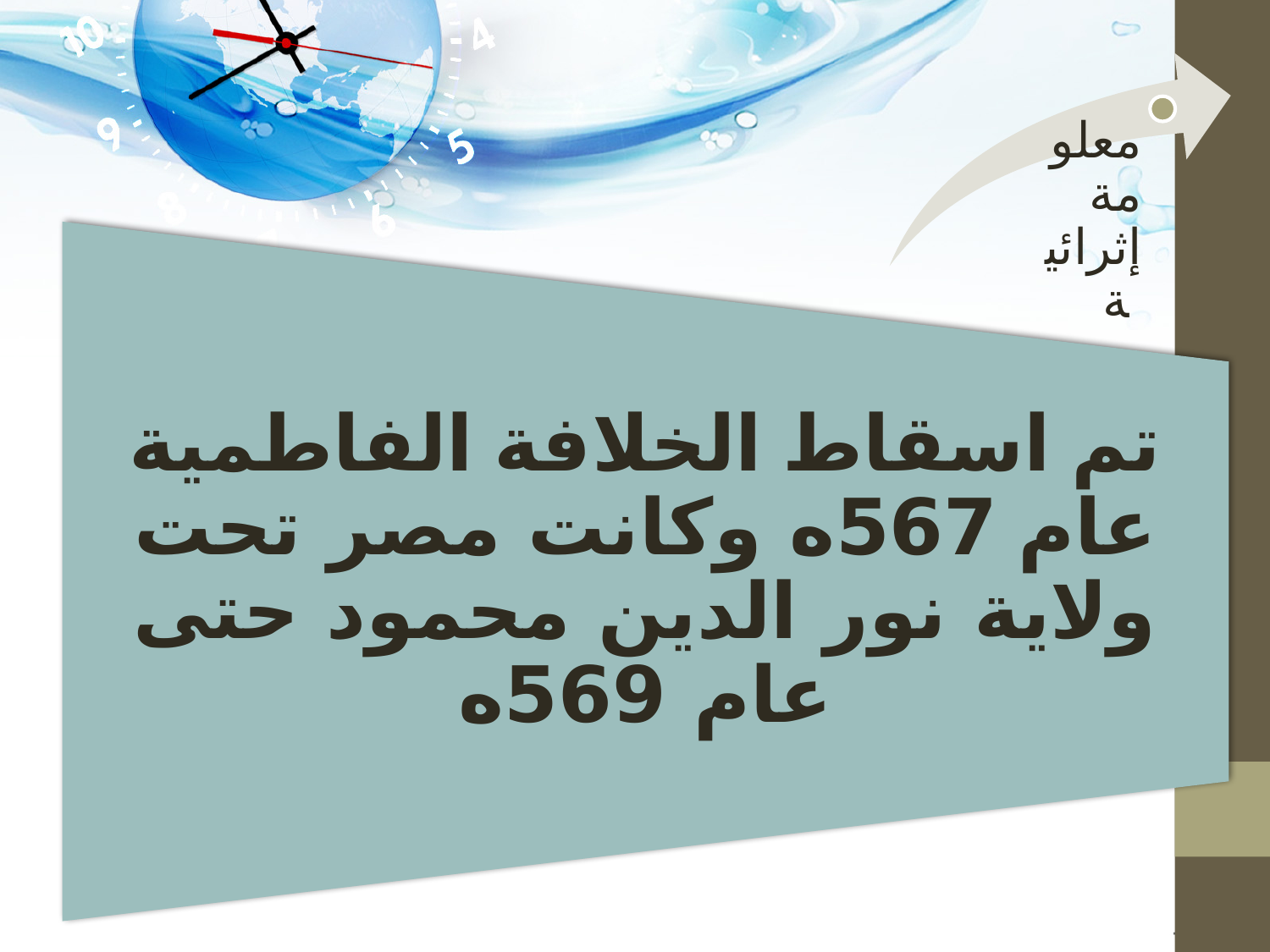

معلومة إثرائية
تم اسقاط الخلافة الفاطمية عام 567ه وكانت مصر تحت ولاية نور الدين محمود حتى عام 569ه